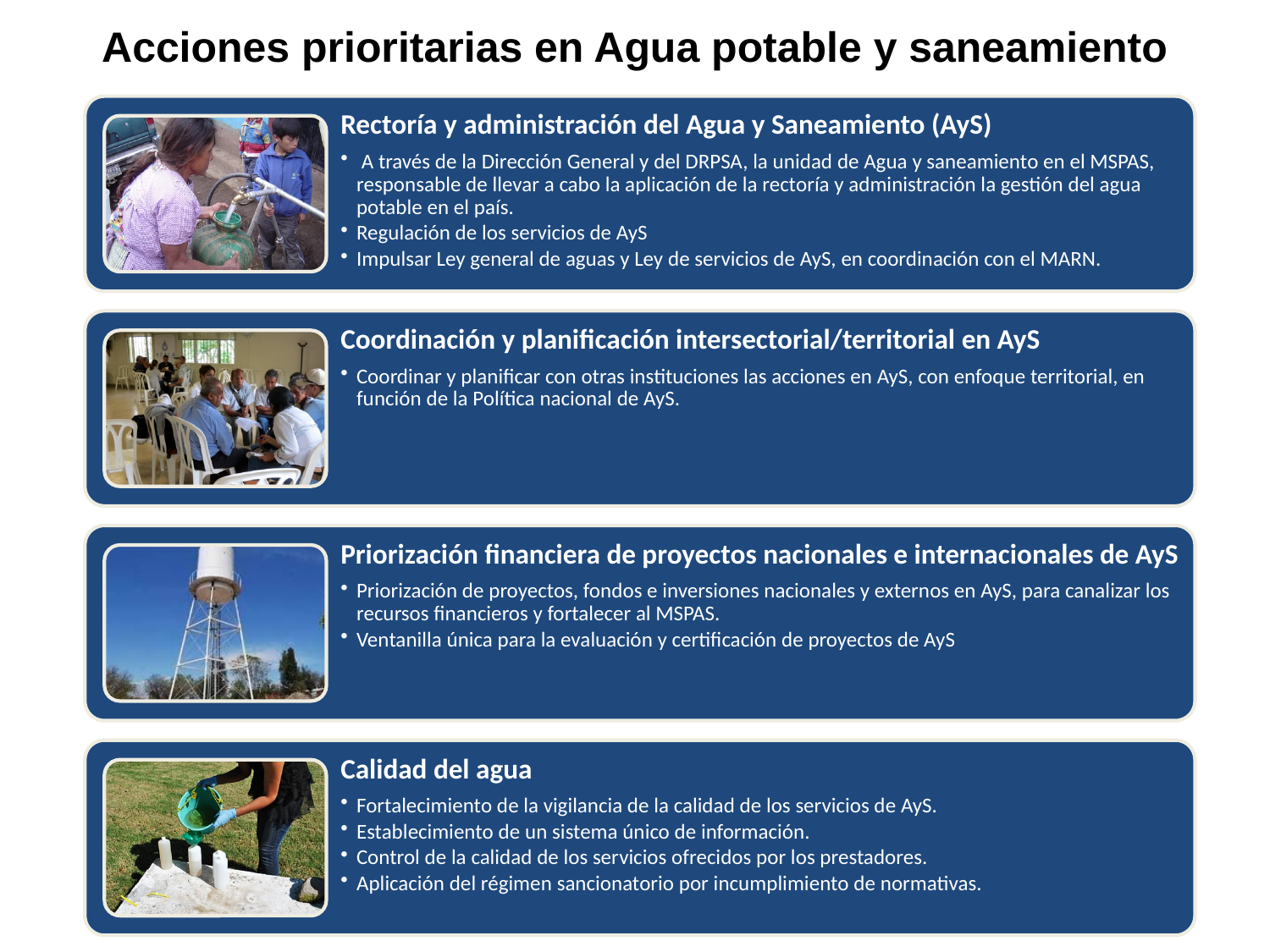

# Acciones prioritarias en Agua potable y saneamiento
Rectoría y administración del Agua y Saneamiento (AyS)
 A través de la Dirección General y del DRPSA, la unidad de Agua y saneamiento en el MSPAS, responsable de llevar a cabo la aplicación de la rectoría y administración la gestión del agua potable en el país.
Regulación de los servicios de AyS
Impulsar Ley general de aguas y Ley de servicios de AyS, en coordinación con el MARN.
Coordinación y planificación intersectorial/territorial en AyS
Coordinar y planificar con otras instituciones las acciones en AyS, con enfoque territorial, en función de la Política nacional de AyS.
Priorización financiera de proyectos nacionales e internacionales de AyS
Priorización de proyectos, fondos e inversiones nacionales y externos en AyS, para canalizar los recursos financieros y fortalecer al MSPAS.
Ventanilla única para la evaluación y certificación de proyectos de AyS
Calidad del agua
Fortalecimiento de la vigilancia de la calidad de los servicios de AyS.
Establecimiento de un sistema único de información.
Control de la calidad de los servicios ofrecidos por los prestadores.
Aplicación del régimen sancionatorio por incumplimiento de normativas.